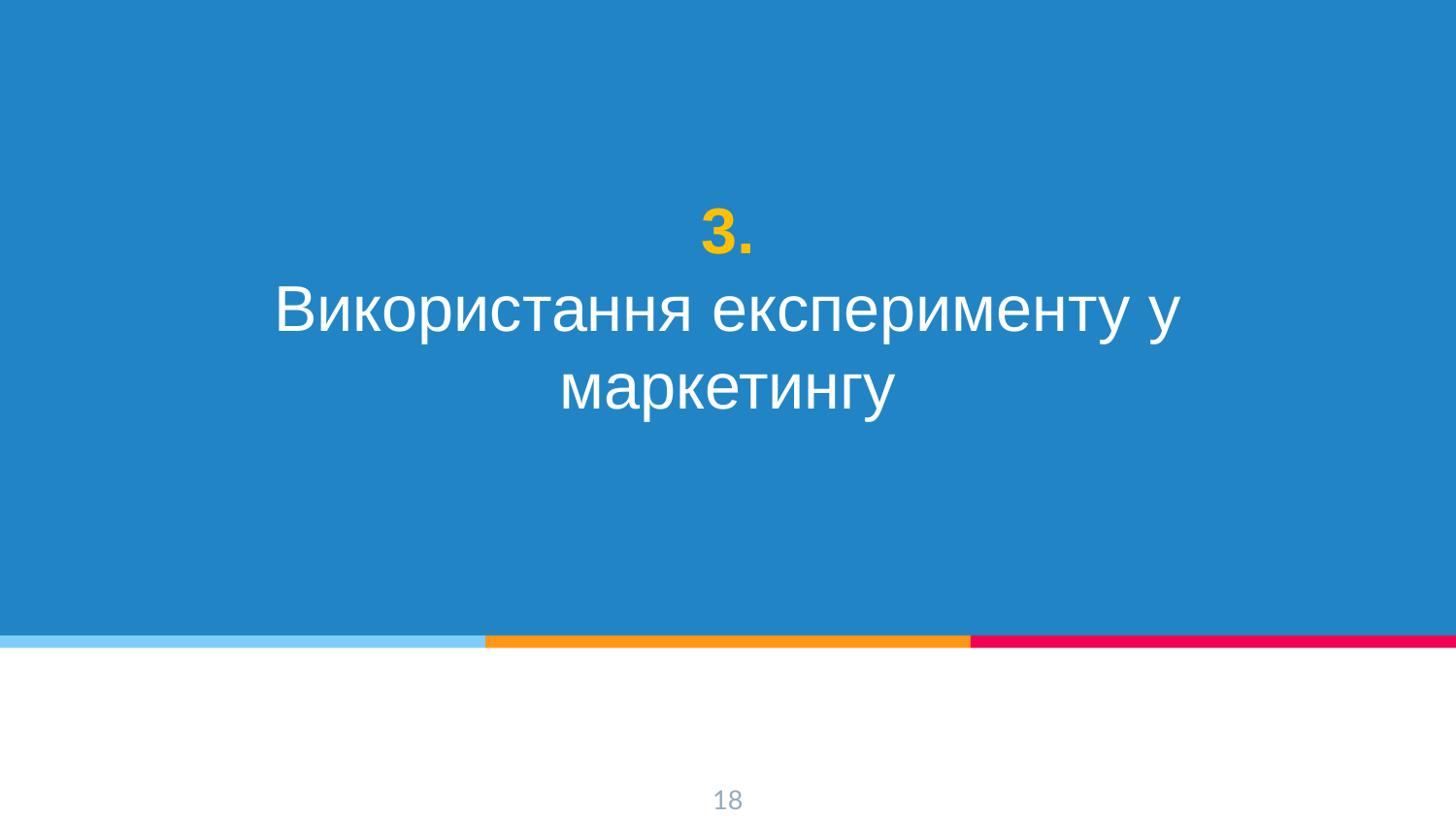

# 3.
Використання експерименту у маркетингу
18